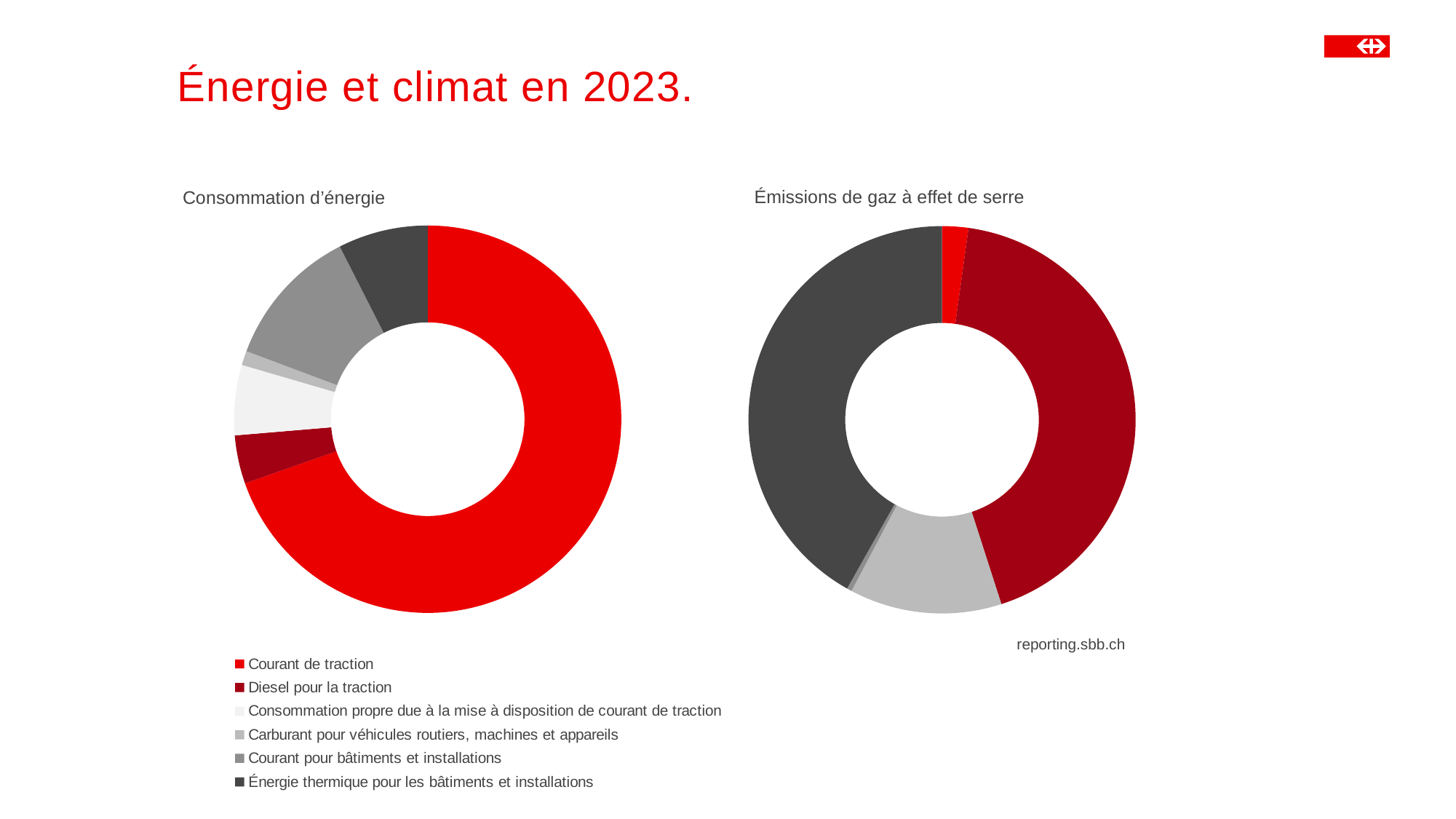

# Énergie et climat en 2023.
Émissions de gaz à effet de serre
Consommation d’énergie

### Chart

| Category | Consommation d’énergie |
|---|---|
| Courant de traction | 1660.17093150267 |
| Diesel pour la traction | 96.1652143891579 |
| Consommation propre due à la mise à disposition de courant de traction  | 139.7323 |
| Carburant pour véhicules routiers, machines et appareils | 28.2870651793 |
| Courant pour bâtiments et installations | 281.122660637694 |
| Énergie thermique pour les bâtiments et installations | 178.765739590084 |

### Chart

| Category | Émissions de gaz à effet de serre |
|---|---|
| Courant de traction | 1360.69389581231 |
| Diesel pour la traction | 26587.3686459492 |
| Consommation propre due à la mise à disposition de courant de traction  | 0.0 |
| Carburant pour véhicules routiers, machines et appareils  | 7884.44641809732 |
| Courant pour bâtiments et installations | 256.012385395358 |
| Énergie thermique pour les bâtiments et installations | 25964.0987422059 |
reporting.sbb.ch